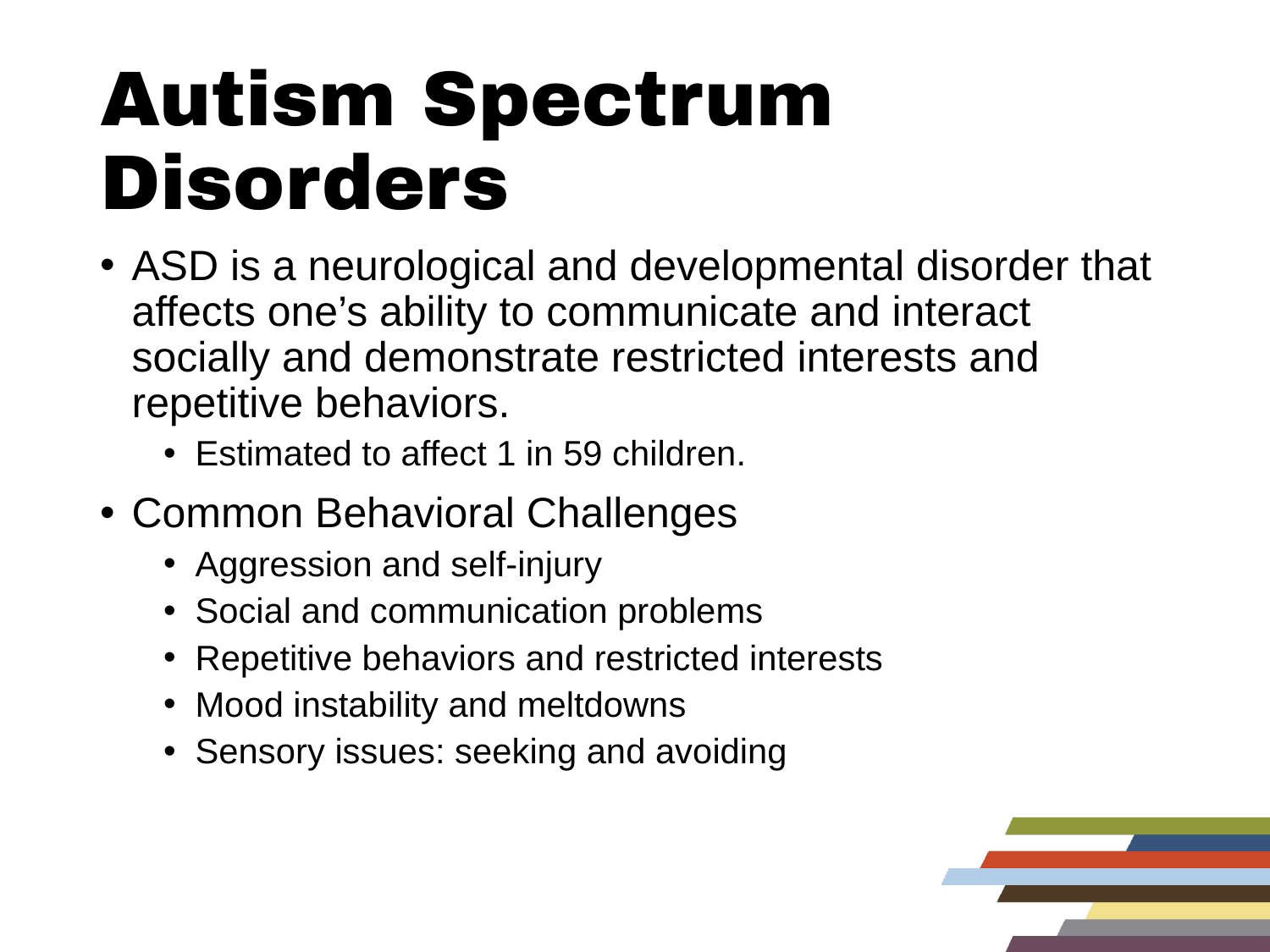

# Autism Spectrum Disorders
ASD is a neurological and developmental disorder that affects one’s ability to communicate and interact socially and demonstrate restricted interests and repetitive behaviors.
Estimated to affect 1 in 59 children.
Common Behavioral Challenges
Aggression and self-injury
Social and communication problems
Repetitive behaviors and restricted interests
Mood instability and meltdowns
Sensory issues: seeking and avoiding